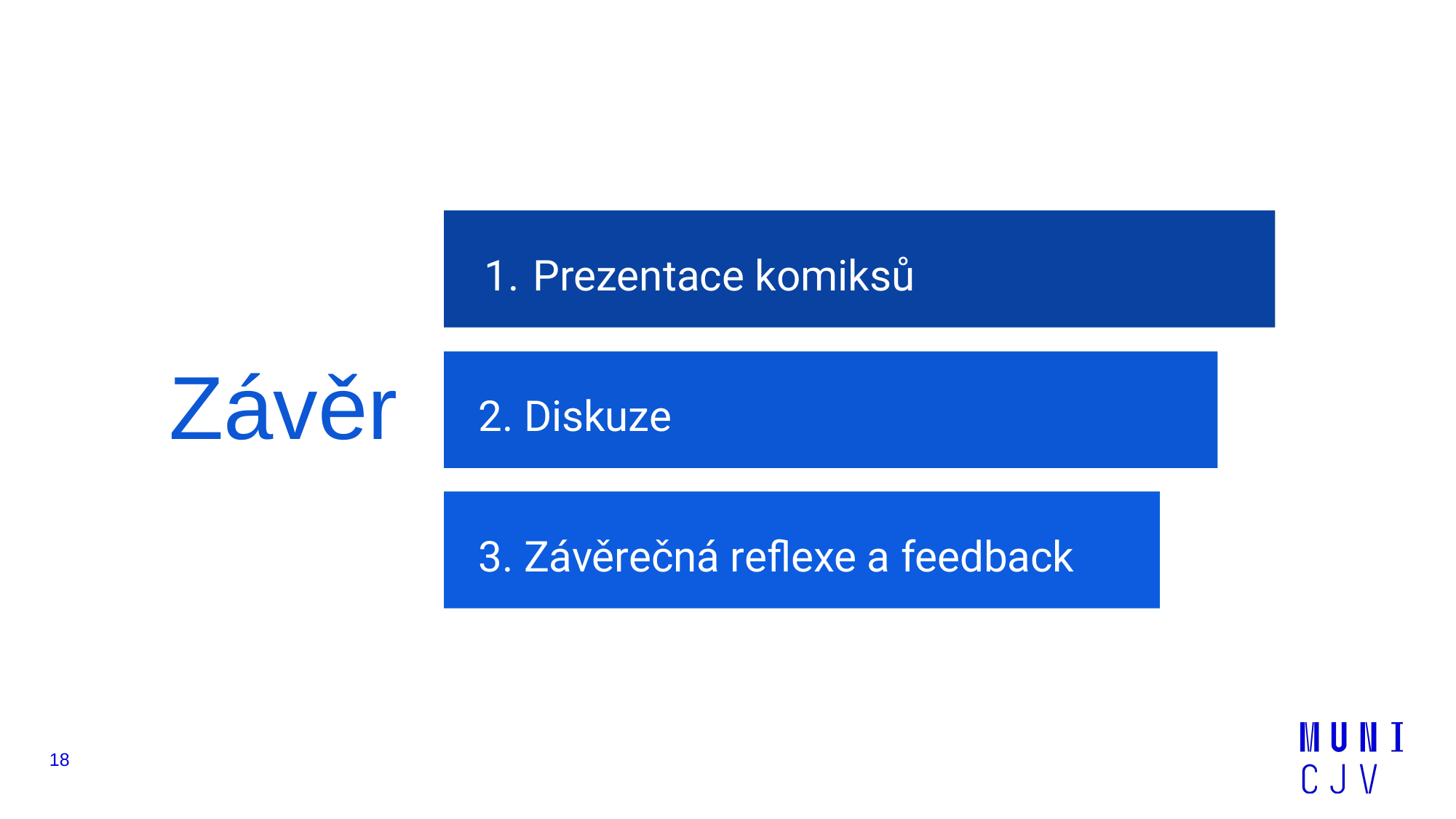

#

Prezentace komiksů

Lorem ipsum dolor sit amet, consectetur adipiscing elit. Duis sit amet odio vel purus bibendum luctus.

Prezentace komiksů

Závěr
Diskuze

2. Diskuze

Lorem ipsum dolor sit amet, consectetur adipiscing elit. Duis sit amet odio vel purus bibendum luctus.

Shrnutí.

3. Závěrečná reflexe a feedback
18